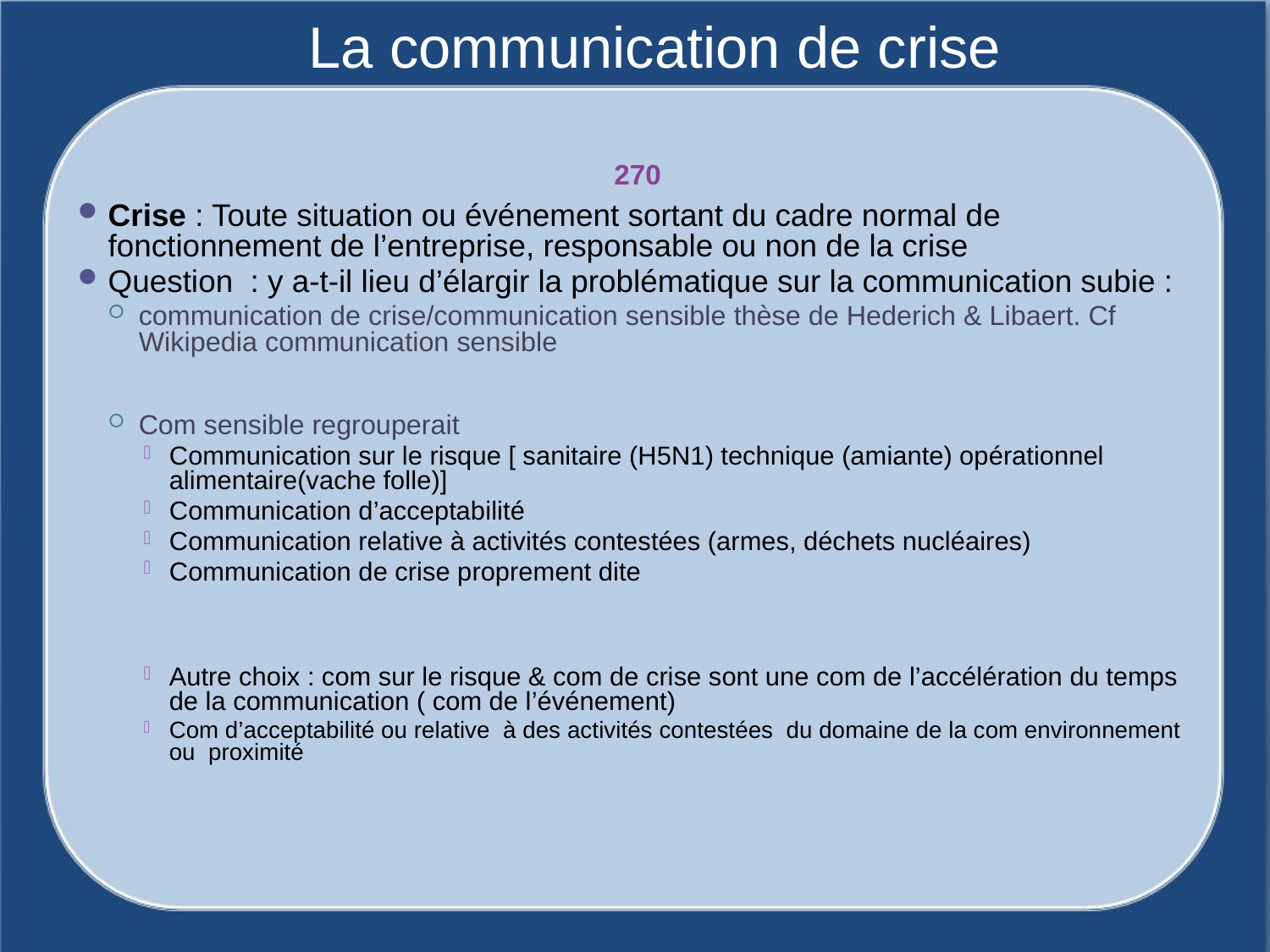

# La communication de crise
270
Crise : Toute situation ou événement sortant du cadre normal de fonctionnement de l’entreprise, responsable ou non de la crise
Question  : y a-t-il lieu d’élargir la problématique sur la communication subie :
communication de crise/communication sensible thèse de Hederich & Libaert. Cf Wikipedia communication sensible

Com sensible regrouperait
Communication sur le risque [ sanitaire (H5N1) technique (amiante) opérationnel alimentaire(vache folle)]
Communication d’acceptabilité
Communication relative à activités contestées (armes, déchets nucléaires)
Communication de crise proprement dite

Autre choix : com sur le risque & com de crise sont une com de l’accélération du temps de la communication ( com de l’événement)
Com d’acceptabilité ou relative  à des activités contestées  du domaine de la com environnement ou  proximité